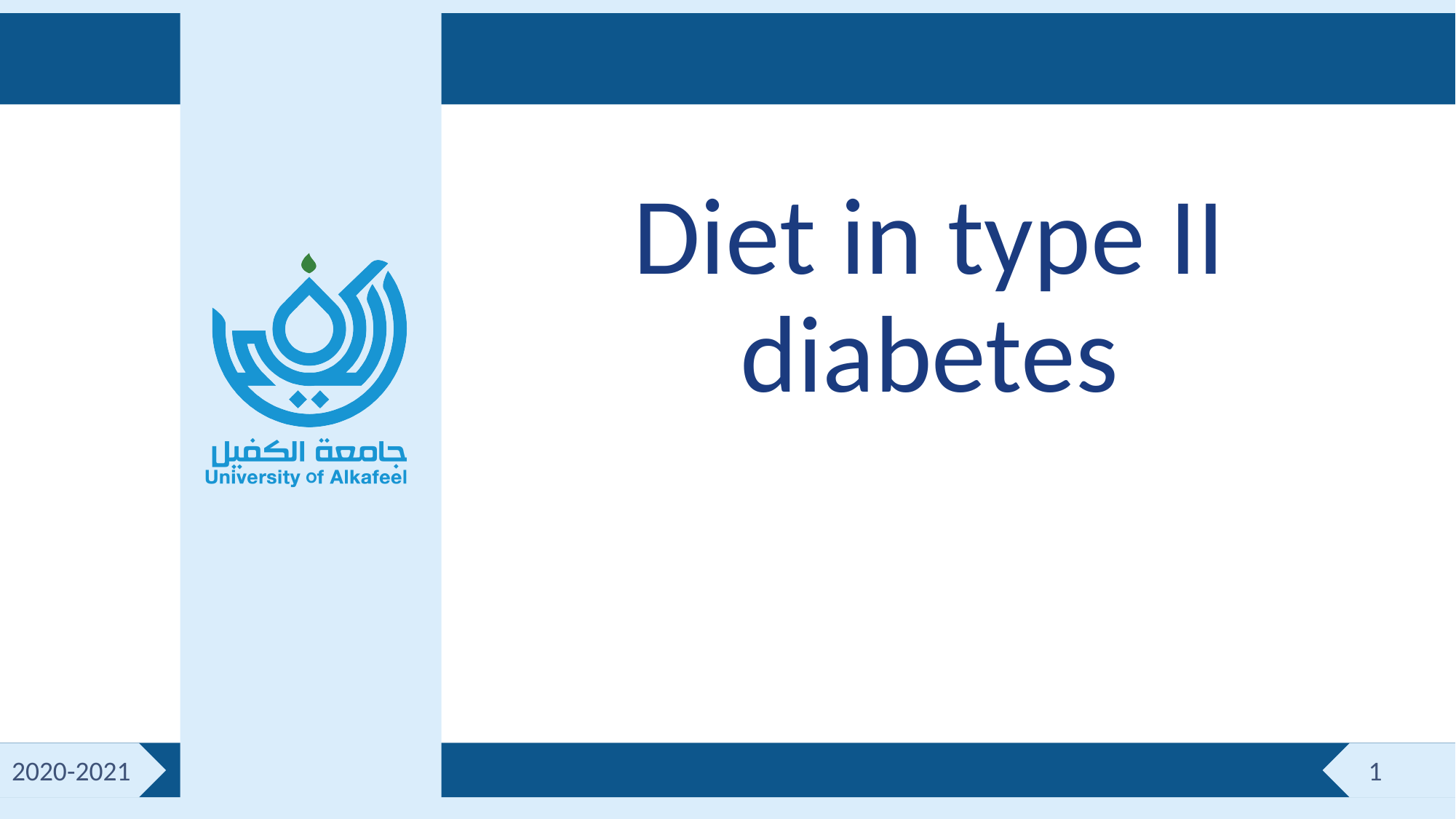

Diet in type II diabetes

2020-2021
1